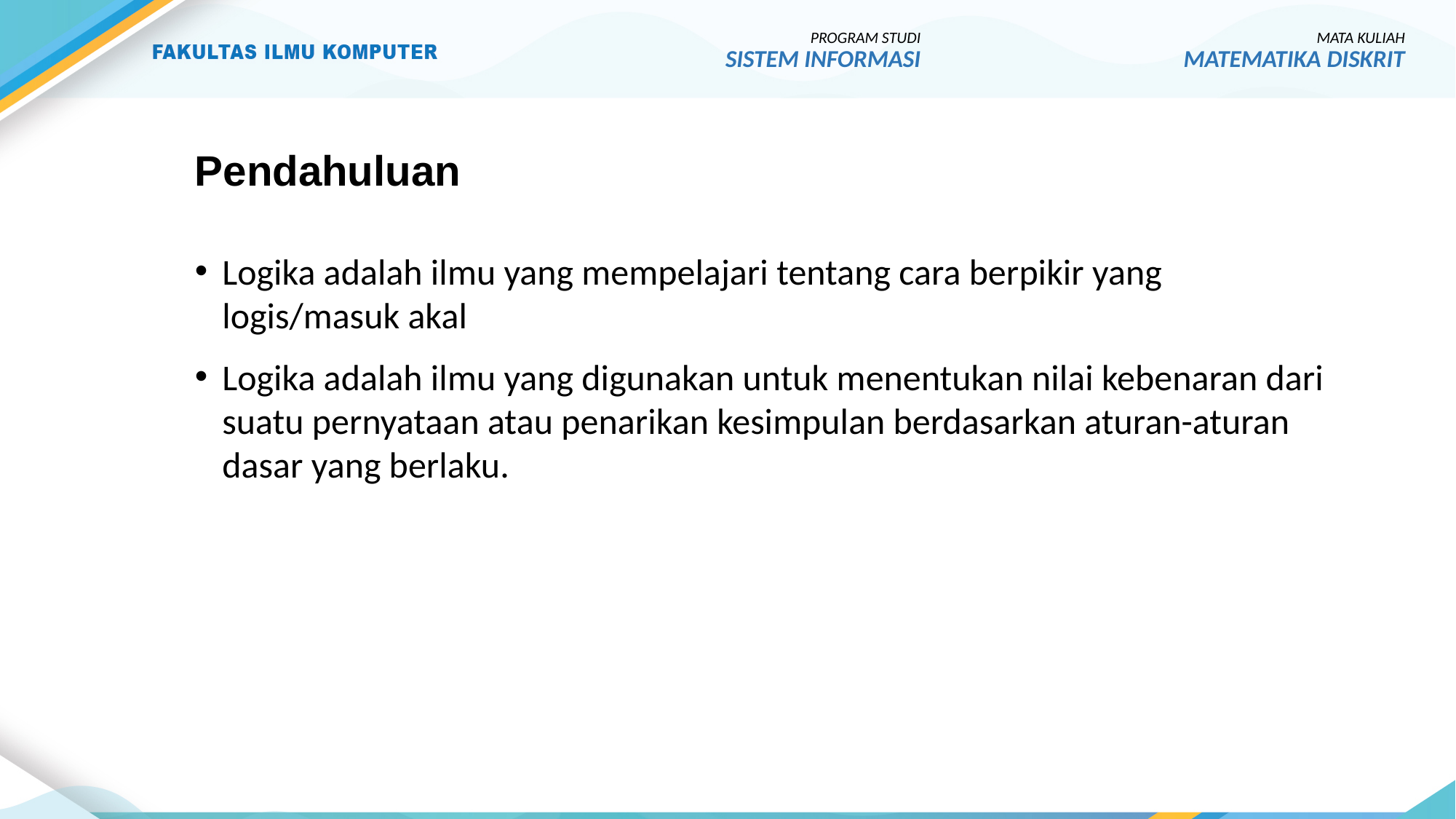

PROGRAM STUDI
SISTEM INFORMASI
MATA KULIAH
MATEMATIKA DISKRIT
# Pendahuluan
Logika adalah ilmu yang mempelajari tentang cara berpikir yang logis/masuk akal
Logika adalah ilmu yang digunakan untuk menentukan nilai kebenaran dari suatu pernyataan atau penarikan kesimpulan berdasarkan aturan-aturan dasar yang berlaku.